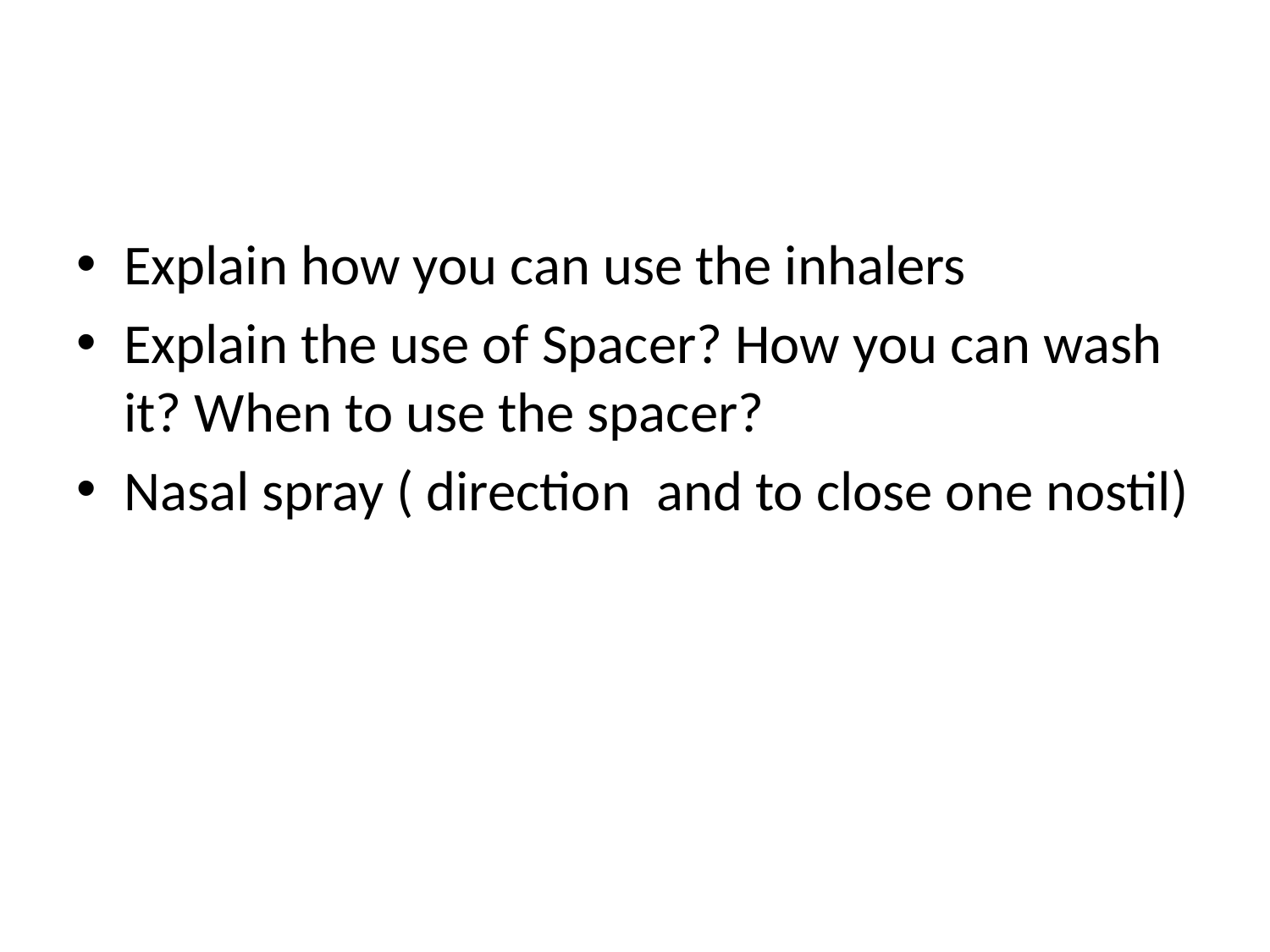

#
Explain how you can use the inhalers
Explain the use of Spacer? How you can wash it? When to use the spacer?
Nasal spray ( direction  and to close one nostil)